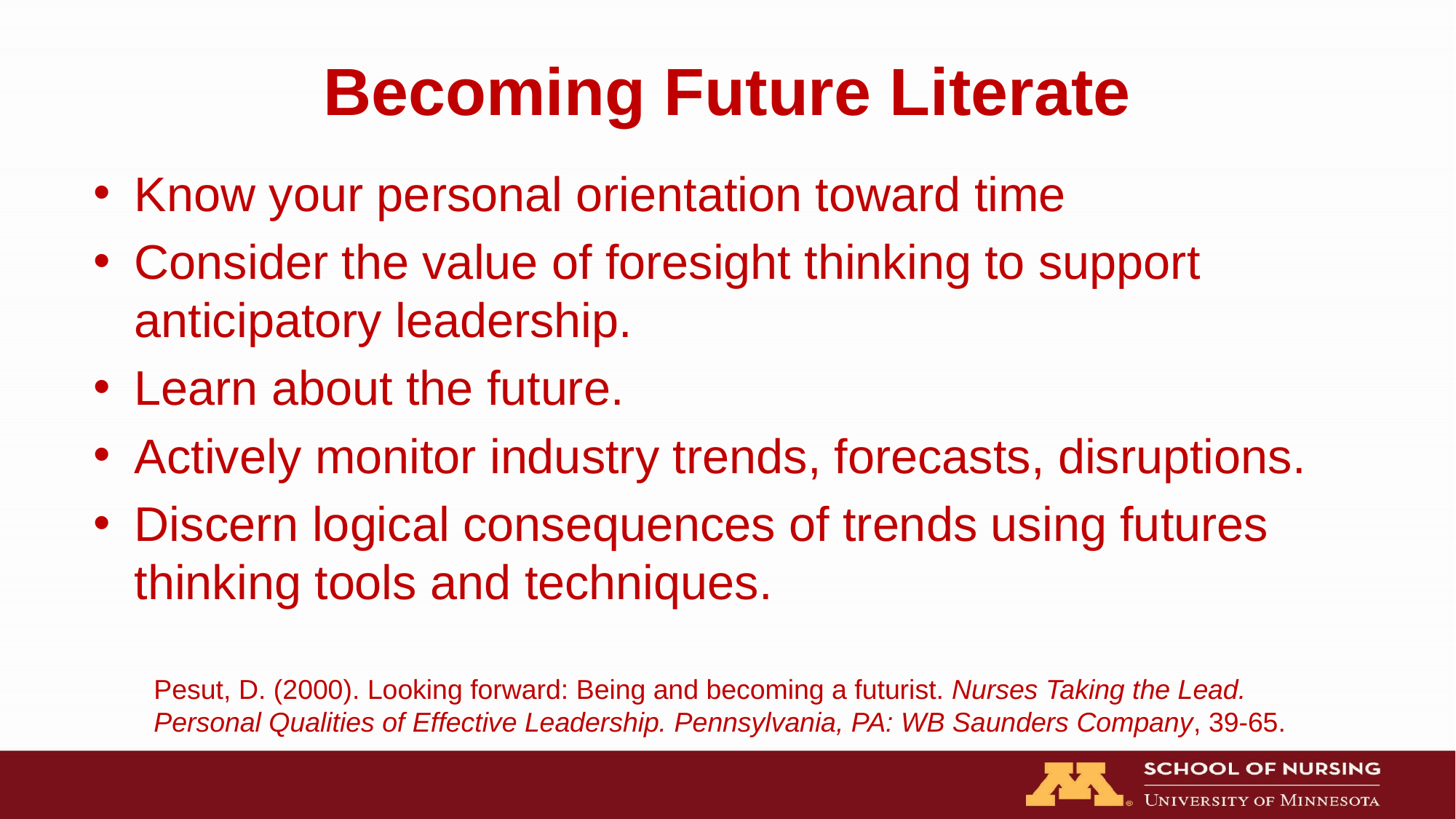

# Becoming Future Literate
Know your personal orientation toward time
Consider the value of foresight thinking to support anticipatory leadership.
Learn about the future.
Actively monitor industry trends, forecasts, disruptions.
Discern logical consequences of trends using futures thinking tools and techniques.
Pesut, D. (2000). Looking forward: Being and becoming a futurist. Nurses Taking the Lead. Personal Qualities of Effective Leadership. Pennsylvania, PA: WB Saunders Company, 39-65.